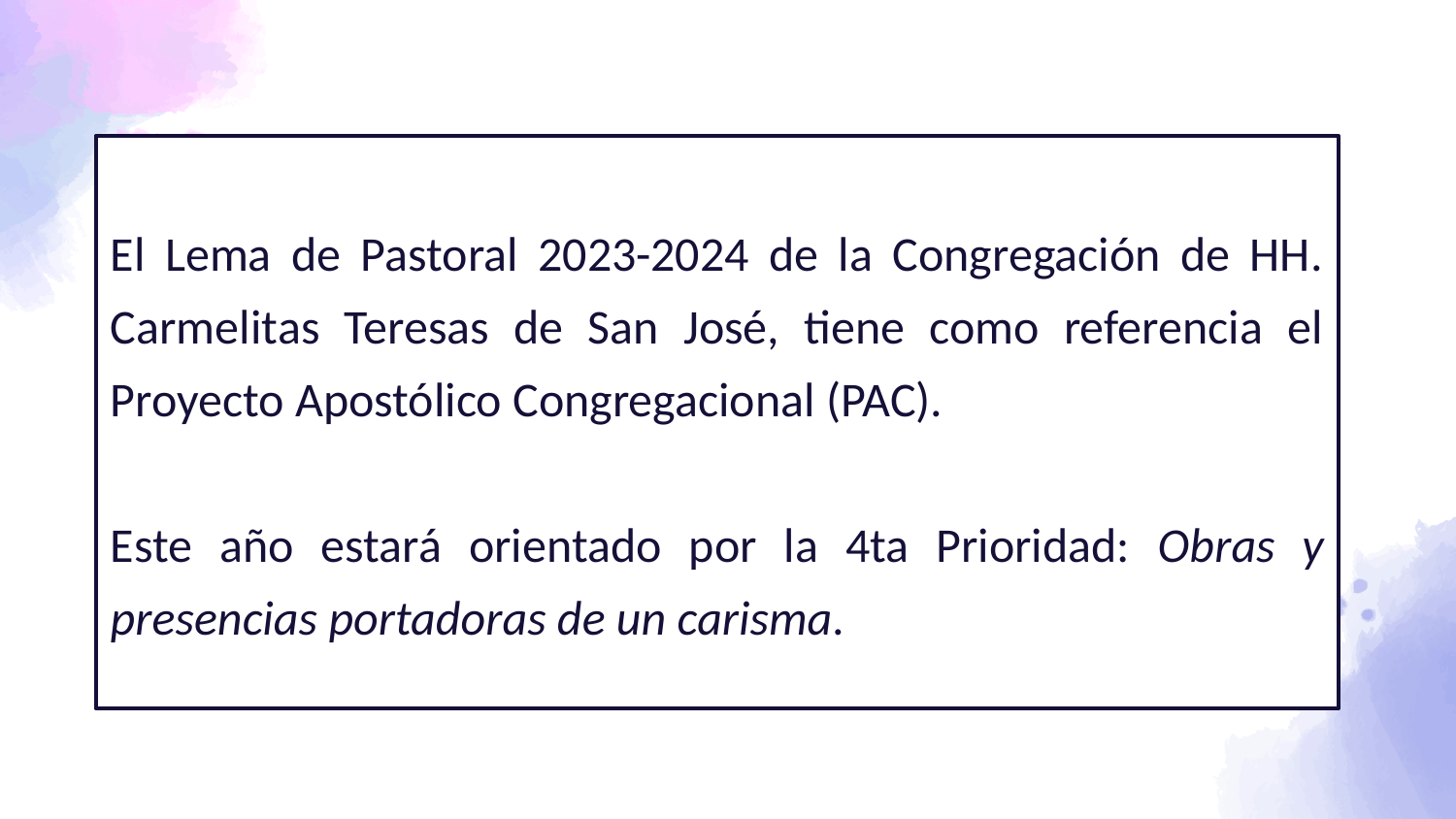

El Lema de Pastoral 2023-2024 de la Congregación de HH. Carmelitas Teresas de San José, tiene como referencia el Proyecto Apostólico Congregacional (PAC).

Este año estará orientado por la 4ta Prioridad: Obras y presencias portadoras de un carisma.